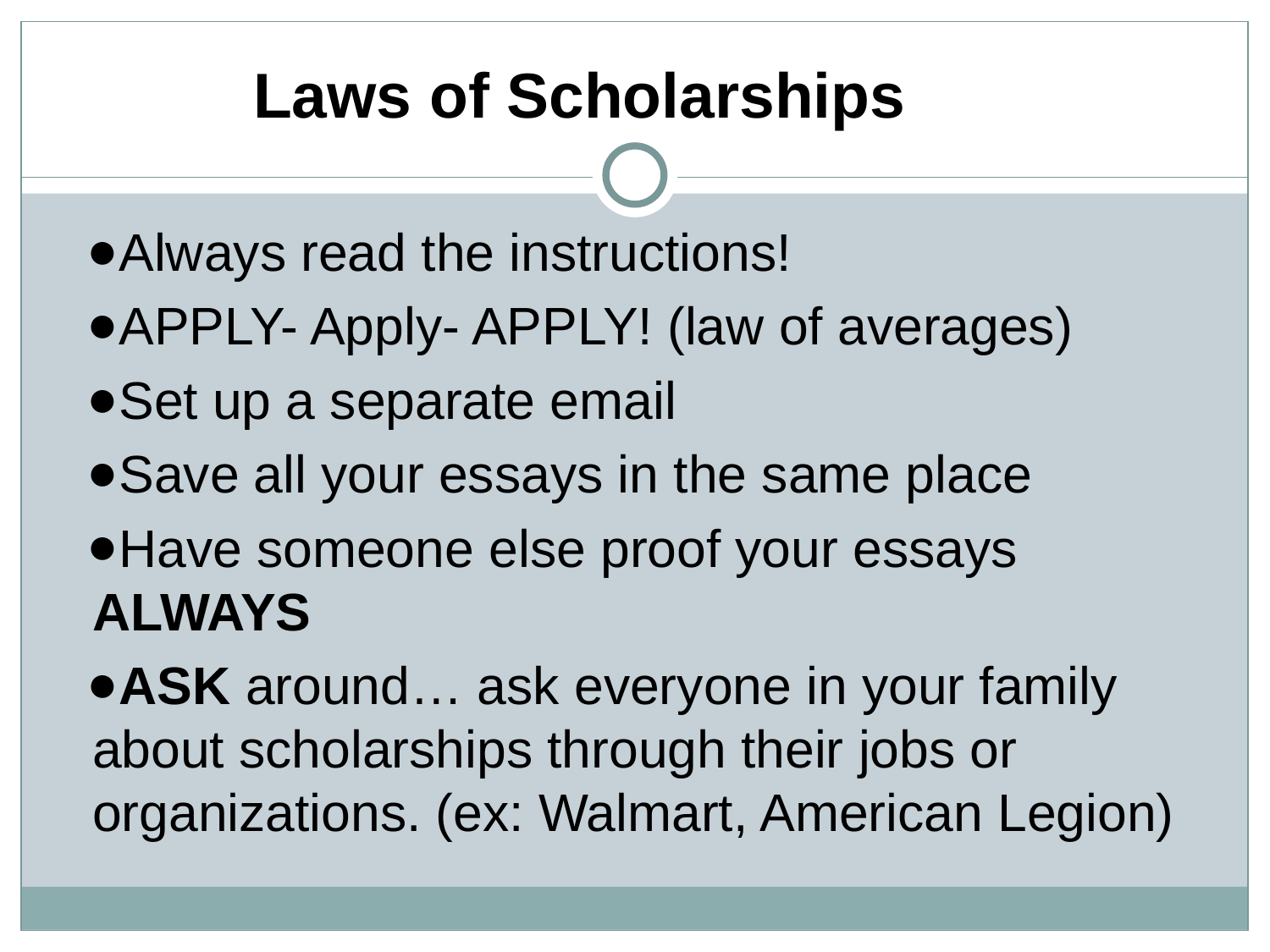

# Laws of Scholarships
Always read the instructions!
APPLY- Apply- APPLY! (law of averages)
Set up a separate email
Save all your essays in the same place
Have someone else proof your essays ALWAYS
ASK around… ask everyone in your family about scholarships through their jobs or organizations. (ex: Walmart, American Legion)